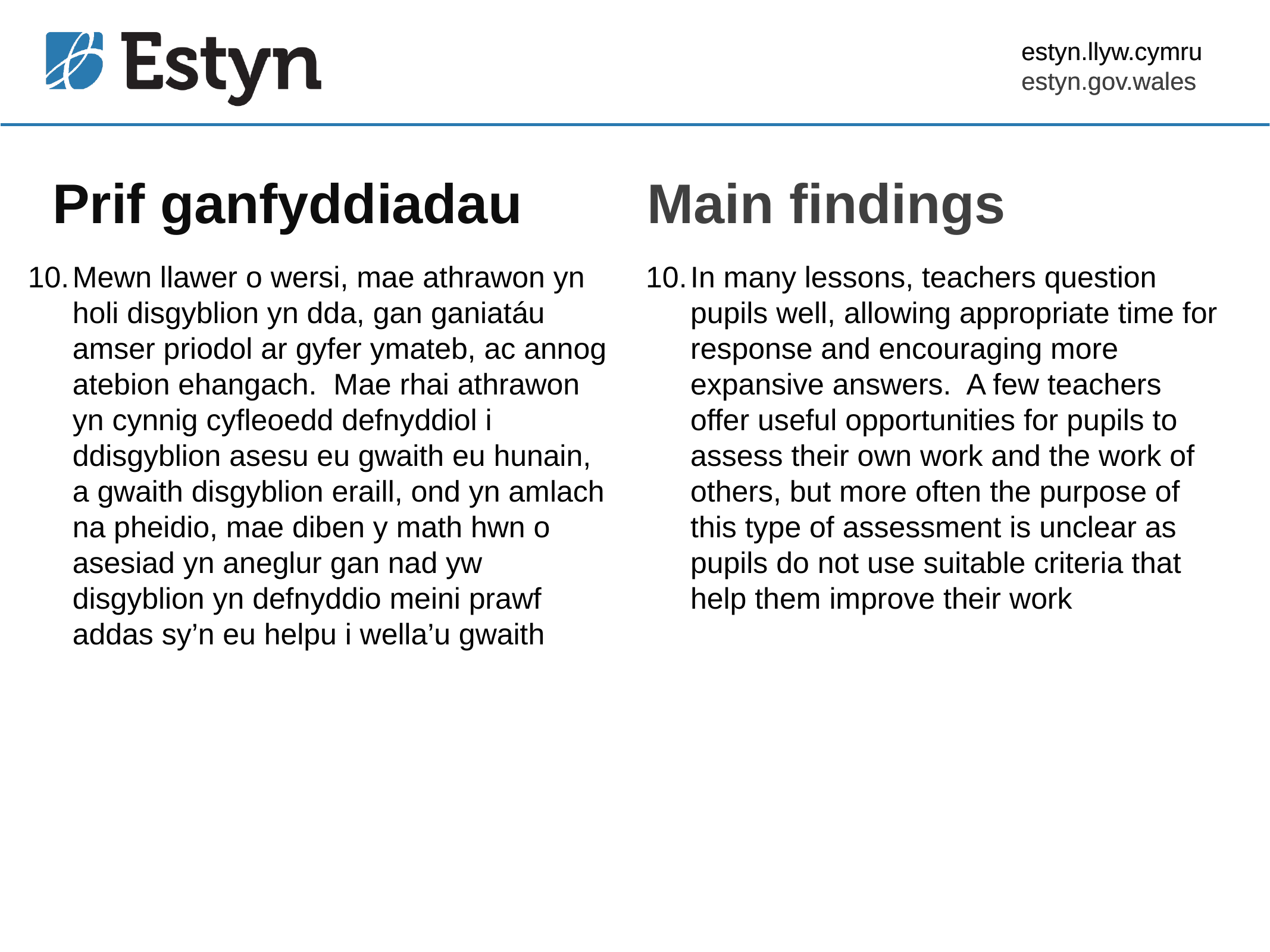

estyn.llyw.cymru
estyn.gov.wales
# Prif ganfyddiadau
Main findings
Mewn llawer o wersi, mae athrawon yn holi disgyblion yn dda, gan ganiatáu amser priodol ar gyfer ymateb, ac annog atebion ehangach.  Mae rhai athrawon yn cynnig cyfleoedd defnyddiol i ddisgyblion asesu eu gwaith eu hunain, a gwaith disgyblion eraill, ond yn amlach na pheidio, mae diben y math hwn o asesiad yn aneglur gan nad yw disgyblion yn defnyddio meini prawf addas sy’n eu helpu i wella’u gwaith

In many lessons, teachers question pupils well, allowing appropriate time for response and encouraging more expansive answers.  A few teachers offer useful opportunities for pupils to assess their own work and the work of others, but more often the purpose of this type of assessment is unclear as pupils do not use suitable criteria that help them improve their work